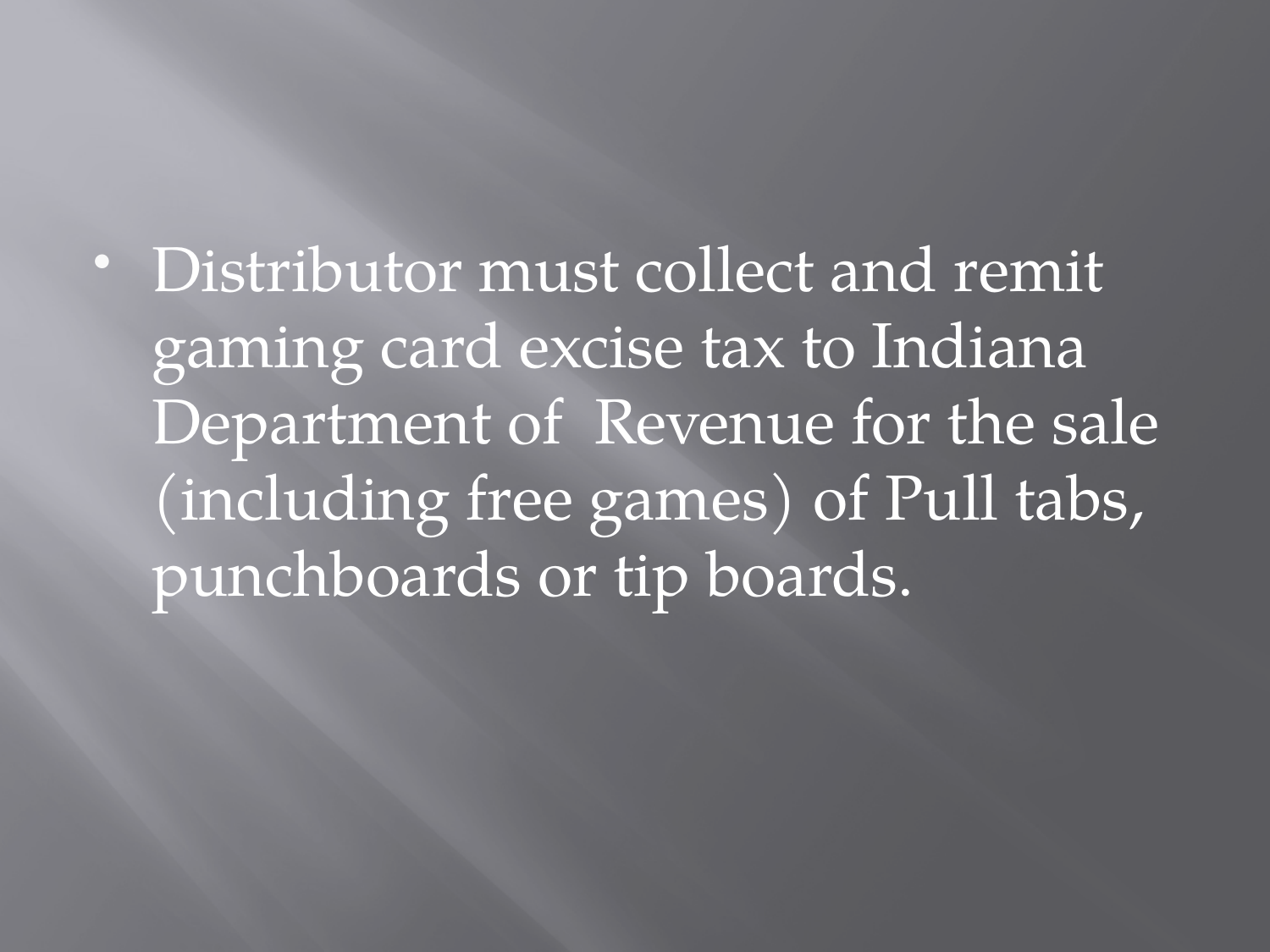

#
Distributor must collect and remit gaming card excise tax to Indiana Department of  Revenue for the sale (including free games) of Pull tabs, punchboards or tip boards.